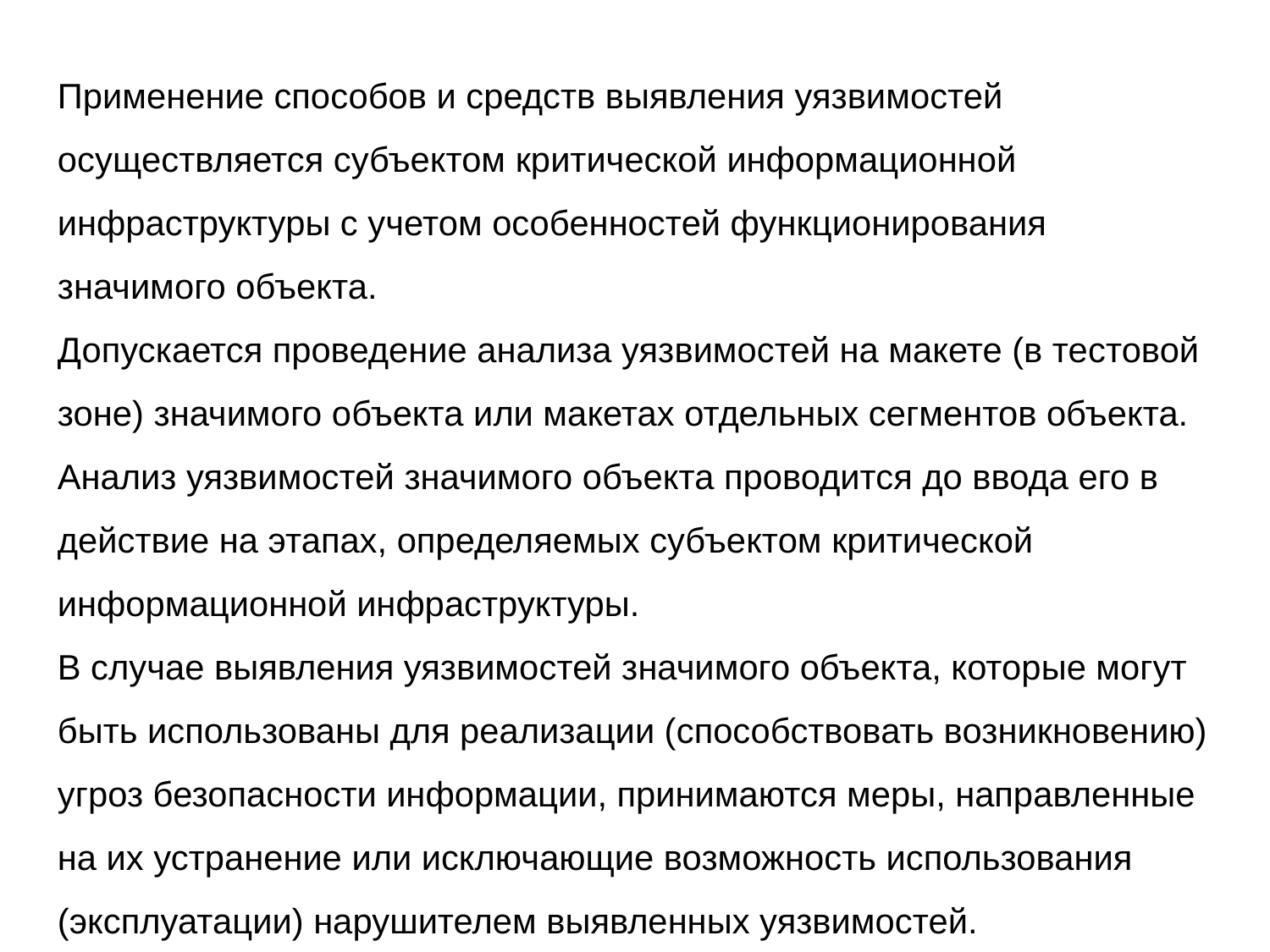

Применение способов и средств выявления уязвимостей осуществляется субъектом критической информационной инфраструктуры с учетом особенностей функционирования значимого объекта.
Допускается проведение анализа уязвимостей на макете (в тестовой зоне) значимого объекта или макетах отдельных сегментов объекта.
Анализ уязвимостей значимого объекта проводится до ввода его в действие на этапах, определяемых субъектом критической информационной инфраструктуры.
В случае выявления уязвимостей значимого объекта, которые могут быть использованы для реализации (способствовать возникновению) угроз безопасности информации, принимаются меры, направленные на их устранение или исключающие возможность использования (эксплуатации) нарушителем выявленных уязвимостей.